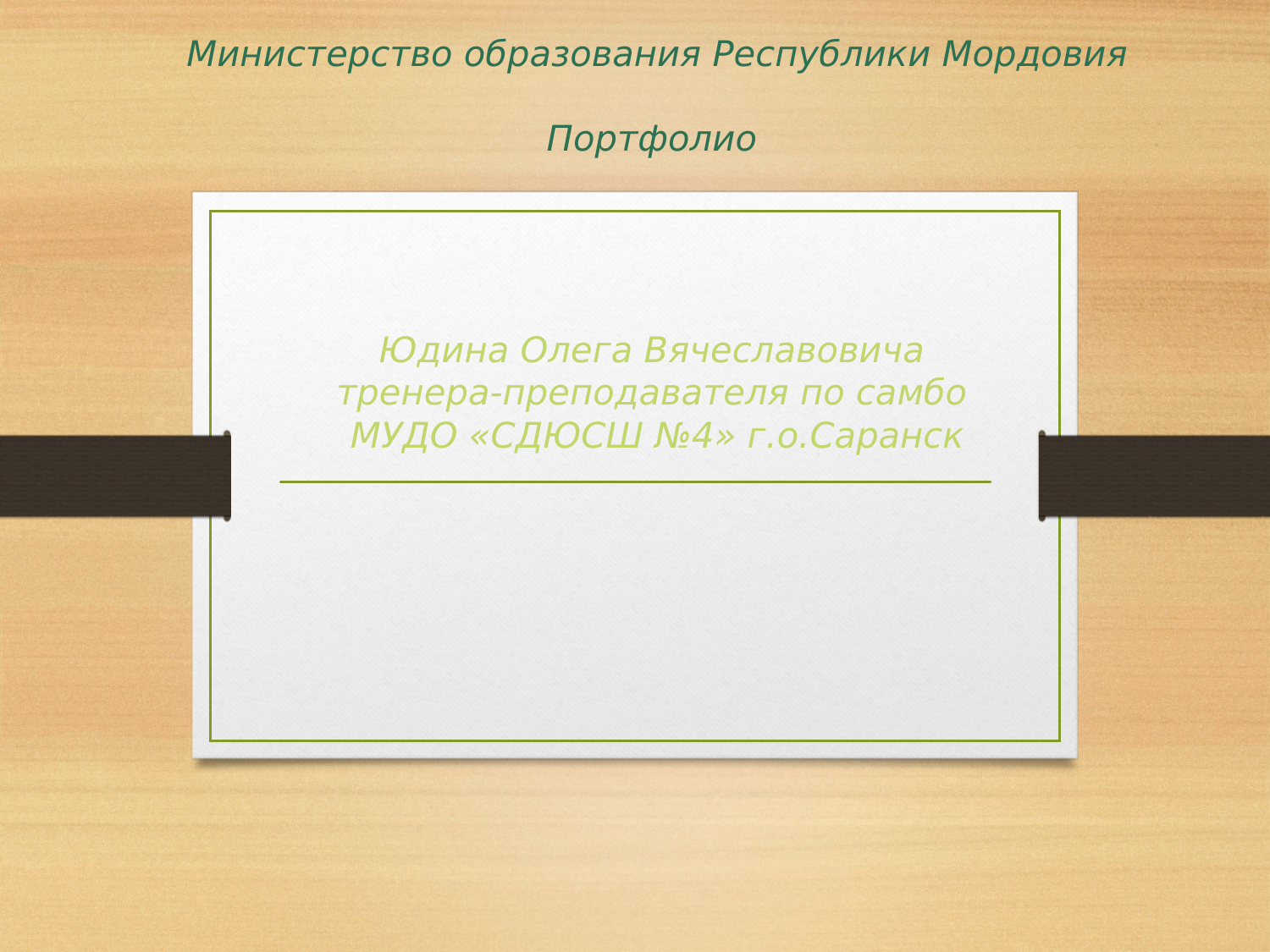

# Министерство образования Республики Мордовия Портфолио Юдина Олега Вячеславовича тренера-преподавателя по самбо МУДО «СДЮСШ №4» г.о.Саранск